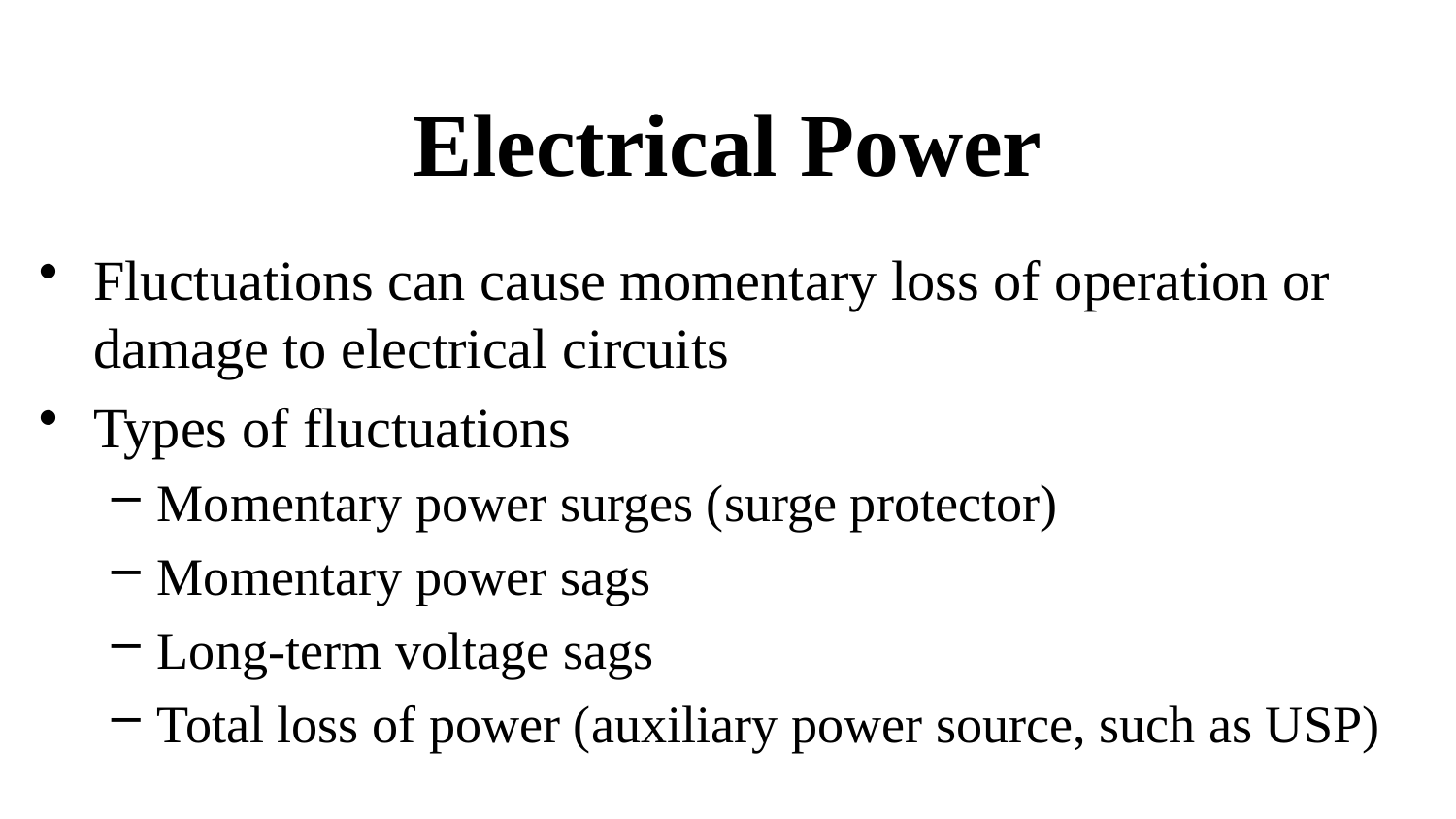

# Electrical Power
Fluctuations can cause momentary loss of operation or damage to electrical circuits
Types of fluctuations
Momentary power surges (surge protector)
Momentary power sags
Long-term voltage sags
Total loss of power (auxiliary power source, such as USP)